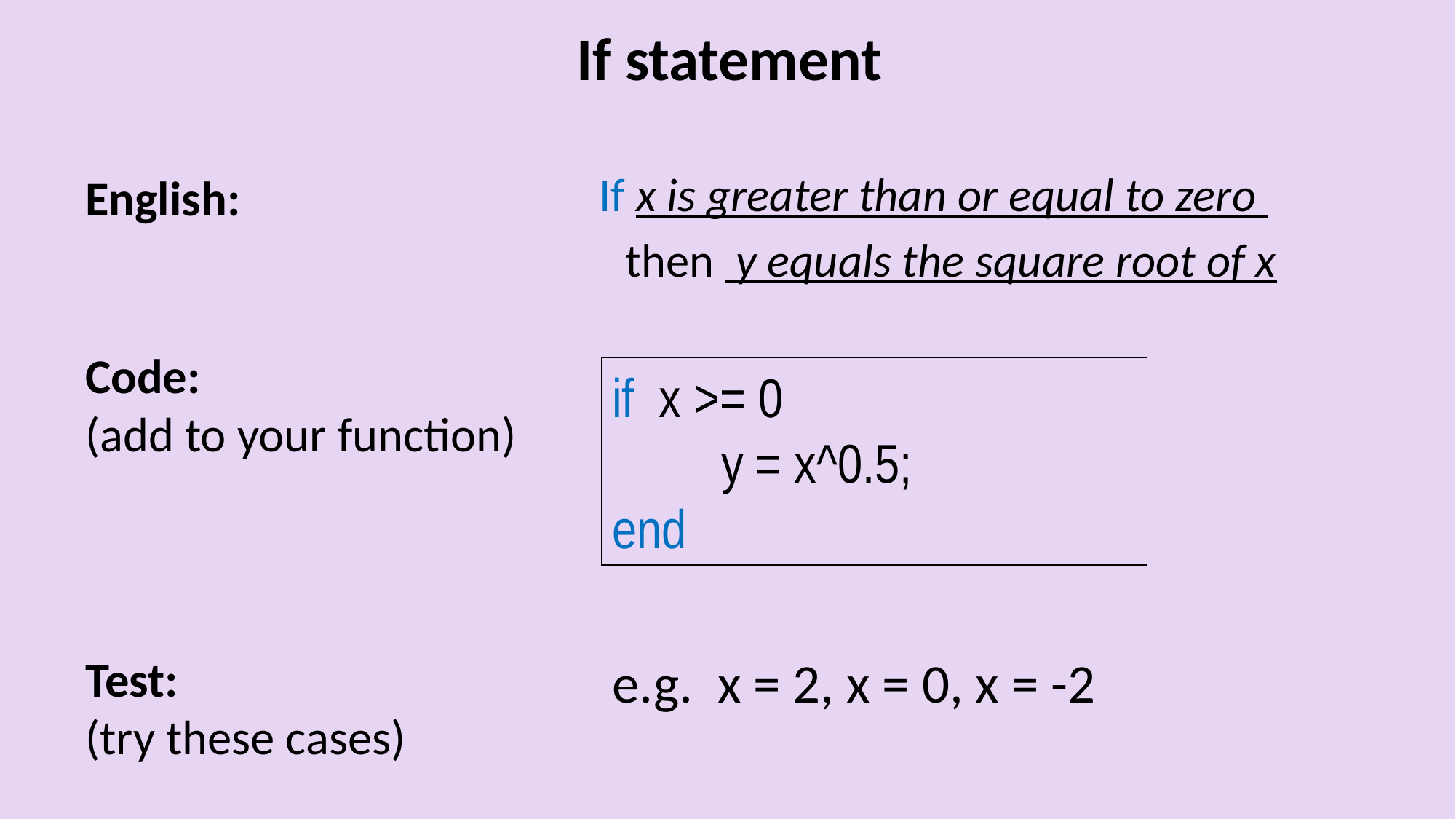

# If statement
English:
If x is greater than or equal to zero
		then  y equals the square root of x
Code:
(add to your function)
if  x >= 0
	y = x^0.5;
end
Test:
(try these cases)
e.g.  x = 2, x = 0, x = -2